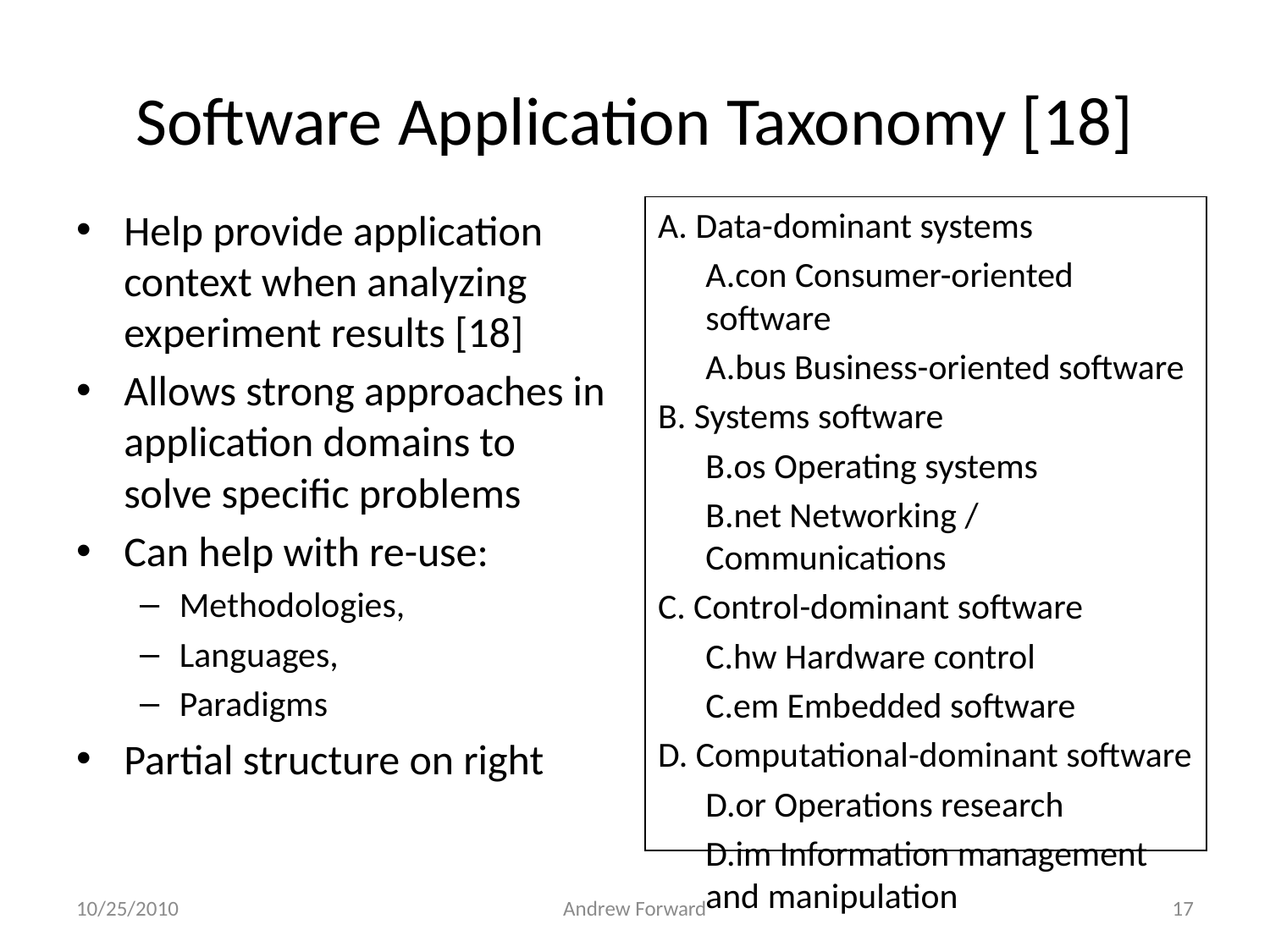

# Software Application Taxonomy [18]
Help provide application context when analyzing experiment results [18]
Allows strong approaches in application domains to solve specific problems
Can help with re-use:
Methodologies,
Languages,
Paradigms
Partial structure on right
A. Data-dominant systems
	A.con Consumer-oriented software
	A.bus Business-oriented software
B. Systems software
	B.os Operating systems
	B.net Networking / Communications
C. Control-dominant software
	C.hw Hardware control
	C.em Embedded software
D. Computational-dominant software
	D.or Operations research
	D.im Information management and manipulation

10/25/2010
Andrew Forward
17